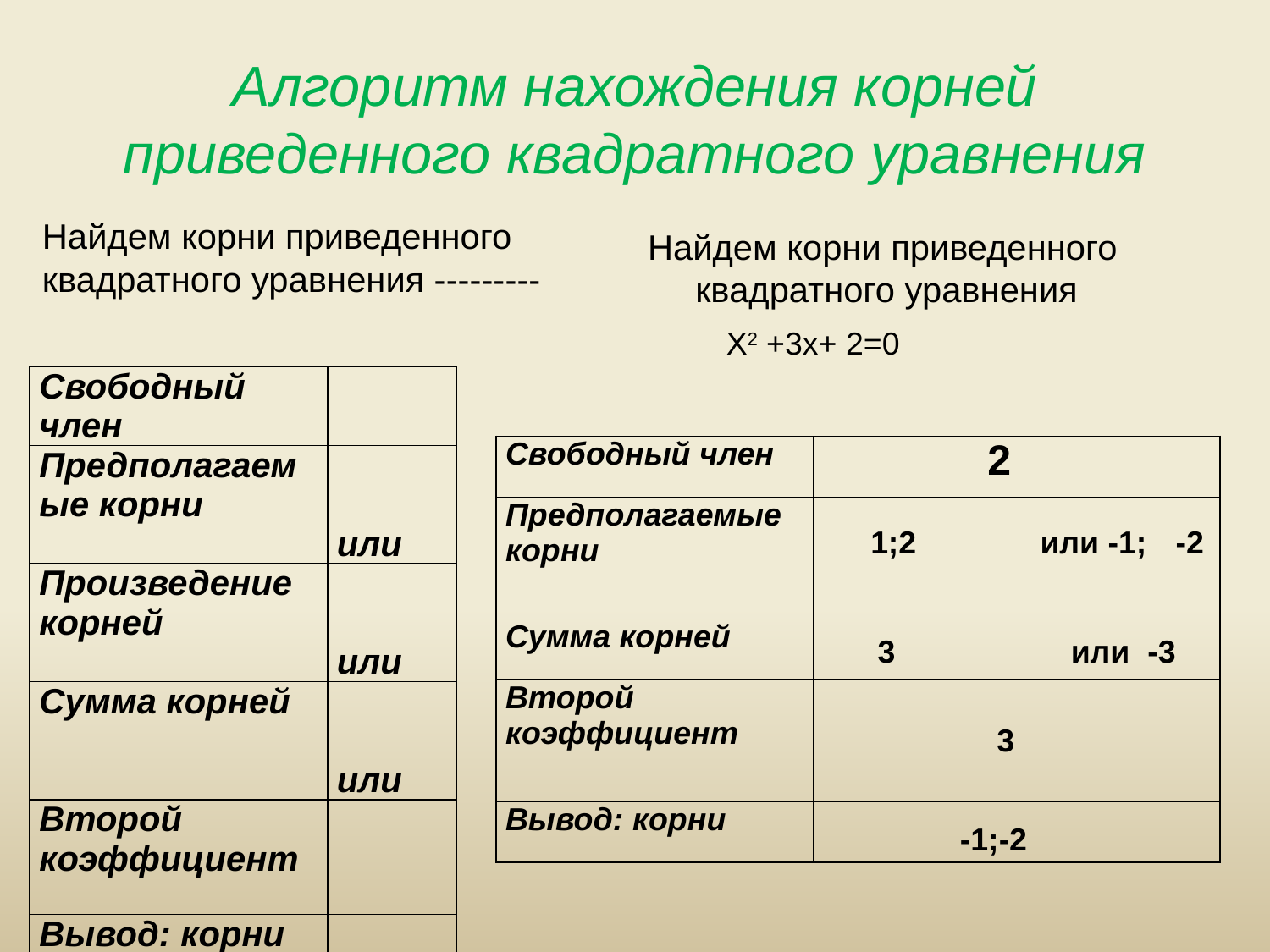

# Алгоритм нахождения корней приведенного квадратного уравнения
Найдем корни приведенного квадратного уравнения ---------
Найдем корни приведенного квадратного уравнения

Х2 +3х+ 2=0
| Свободный член |  |
| --- | --- |
| Предполагаемые корни | или |
| Произведение корней | или |
| Сумма корней | или |
| Второй коэффициент |  |
| Вывод: корни |  |
2
| Свободный член |  |
| --- | --- |
| Предполагаемые корни |  |
| Сумма корней |  |
| Второй коэффициент |  |
| Вывод: корни |  |
 1;2
или -1;
-2
 3
или  -3
3
-1;-2